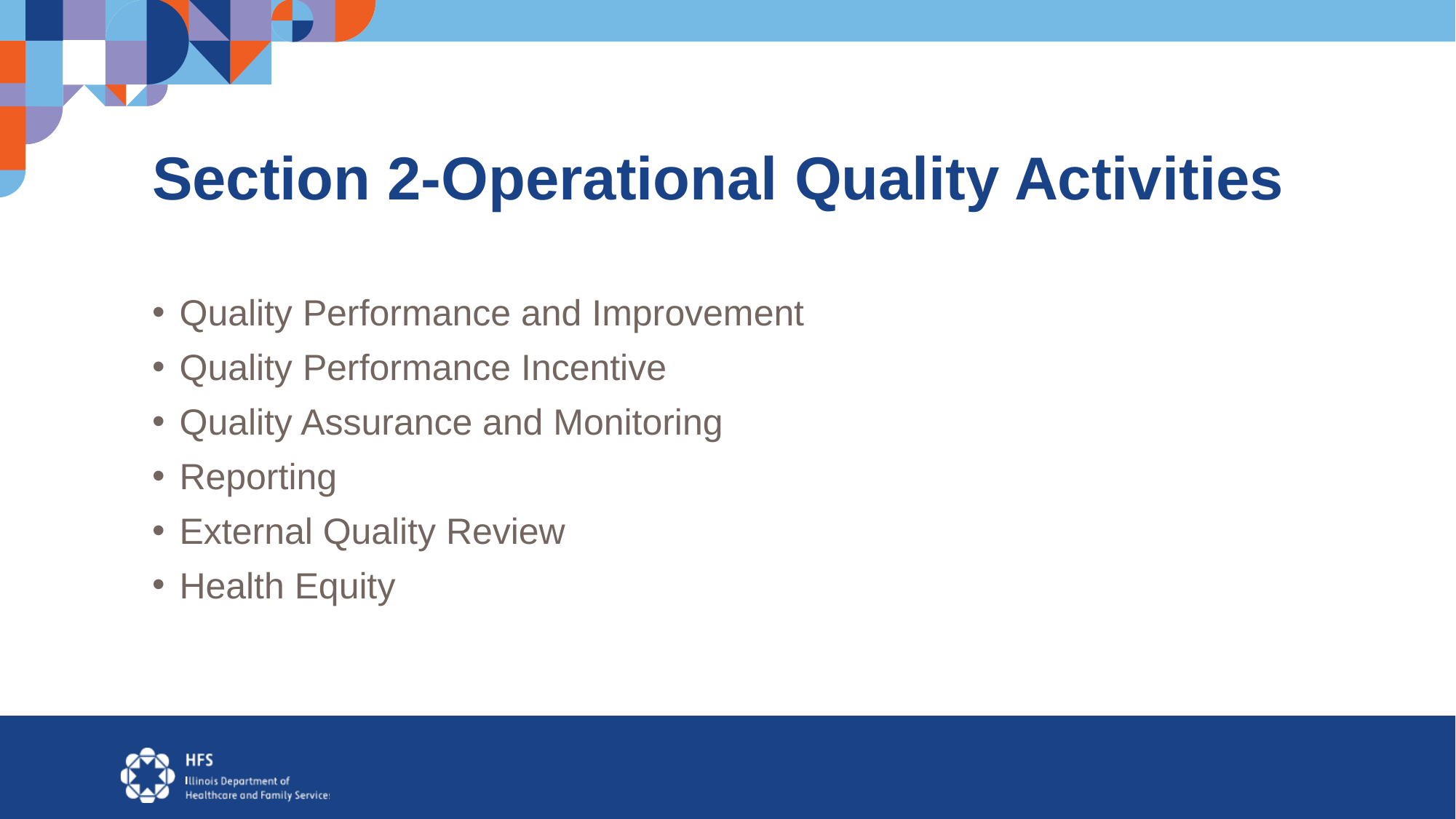

# Section 2-Operational Quality Activities
Quality Performance and Improvement
Quality Performance Incentive
Quality Assurance and Monitoring
Reporting
External Quality Review
Health Equity